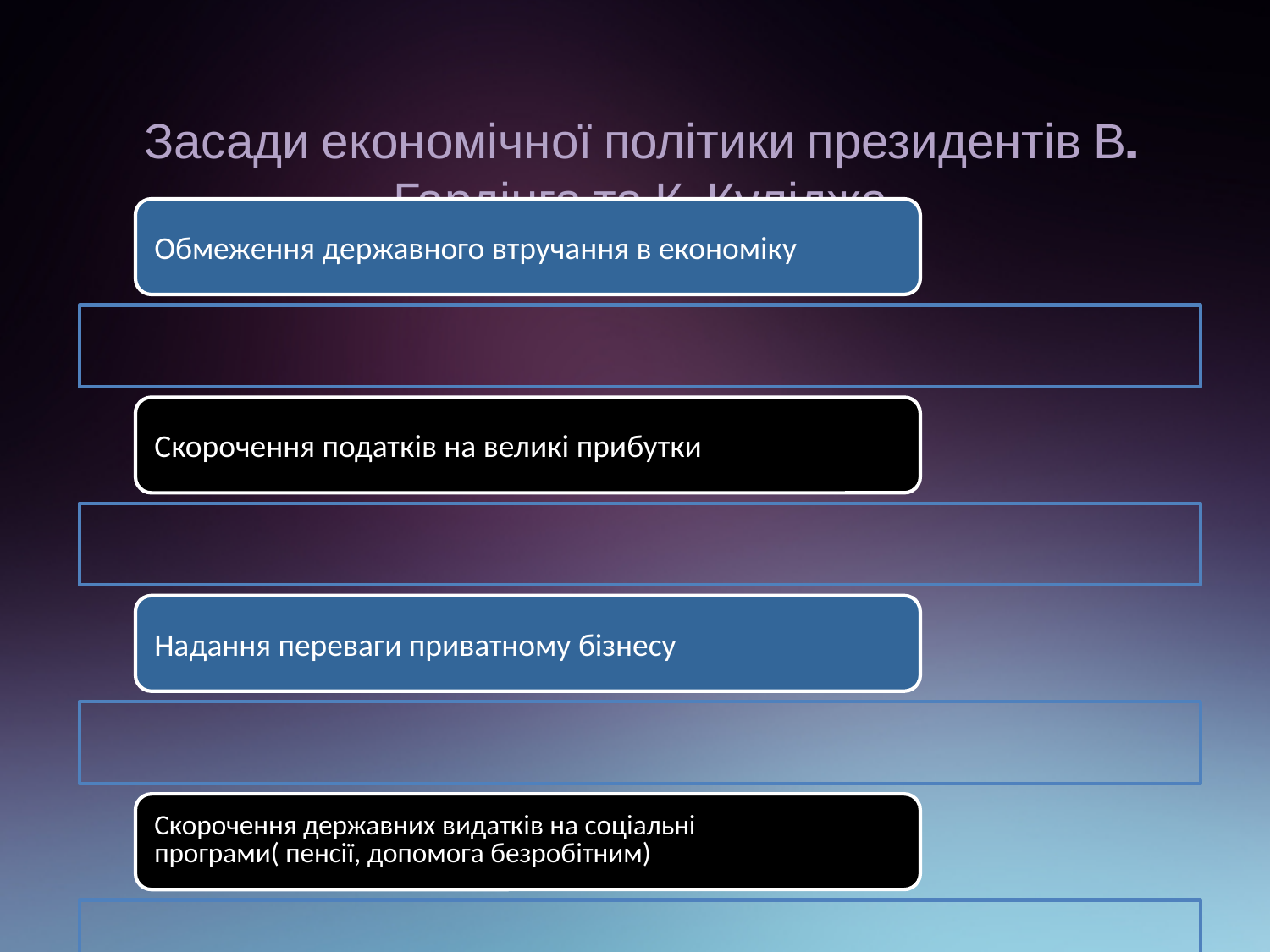

# Засади економічної політики президентів В. Гардінга та К. Куліджа
Обмеження державного втручання в економіку
Скорочення податків на великі прибутки
Надання переваги приватному бізнесу
Скорочення державних видатків на соціальні програми( пенсії, допомога безробітним)